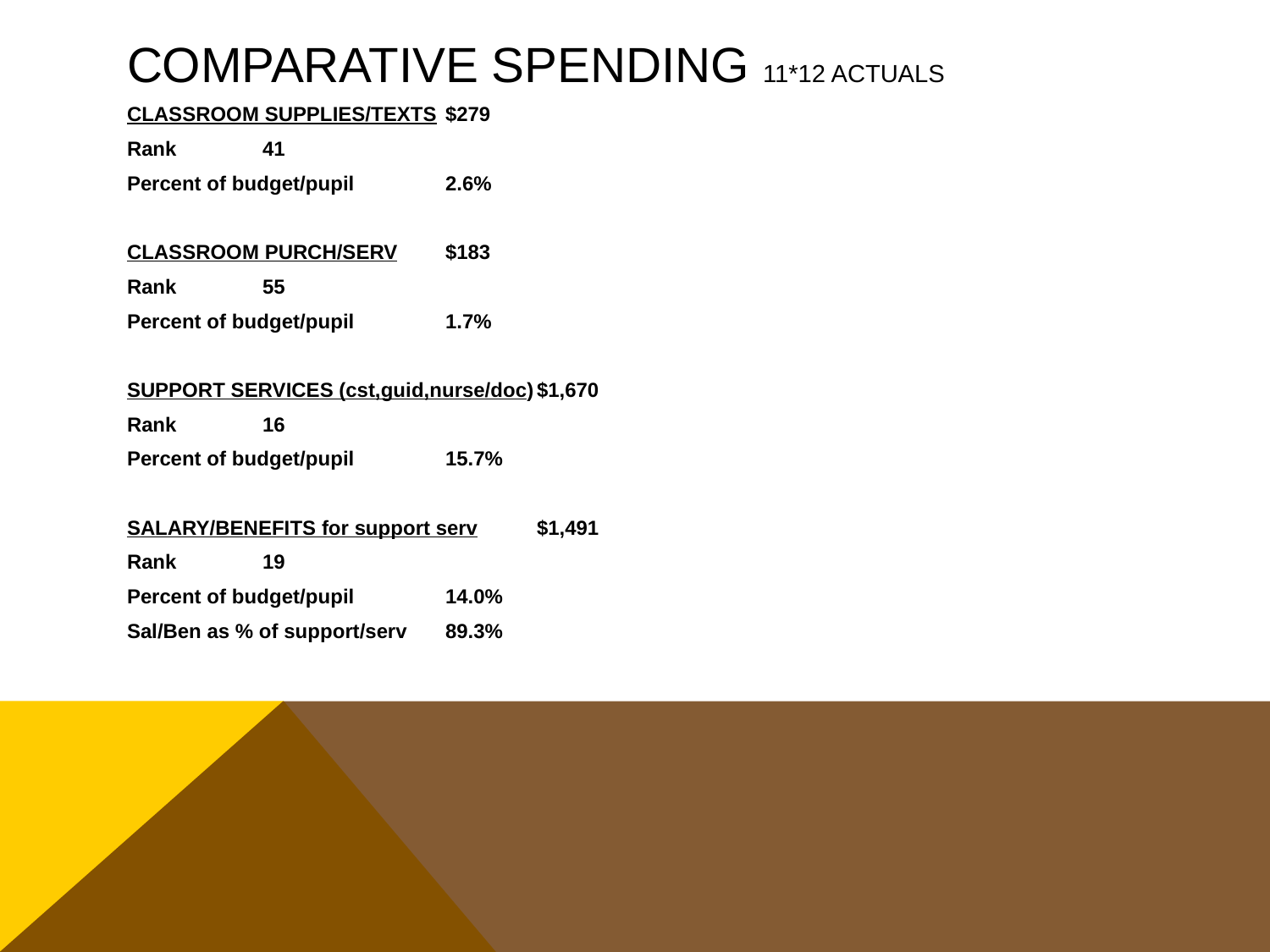

# COMPARATIVE SPENDING 11*12 Actuals
CLASSROOM SUPPLIES/TEXTS				$279
Rank								41
Percent of budget/pupil					2.6%

CLASSROOM PURCH/SERV					$183
Rank								55
Percent of budget/pupil					1.7%

SUPPORT SERVICES (cst,guid,nurse/doc)				$1,670
Rank								16
Percent of budget/pupil					15.7%

SALARY/BENEFITS for support serv				$1,491
Rank								19
Percent of budget/pupil					14.0%
Sal/Ben as % of support/serv				89.3%